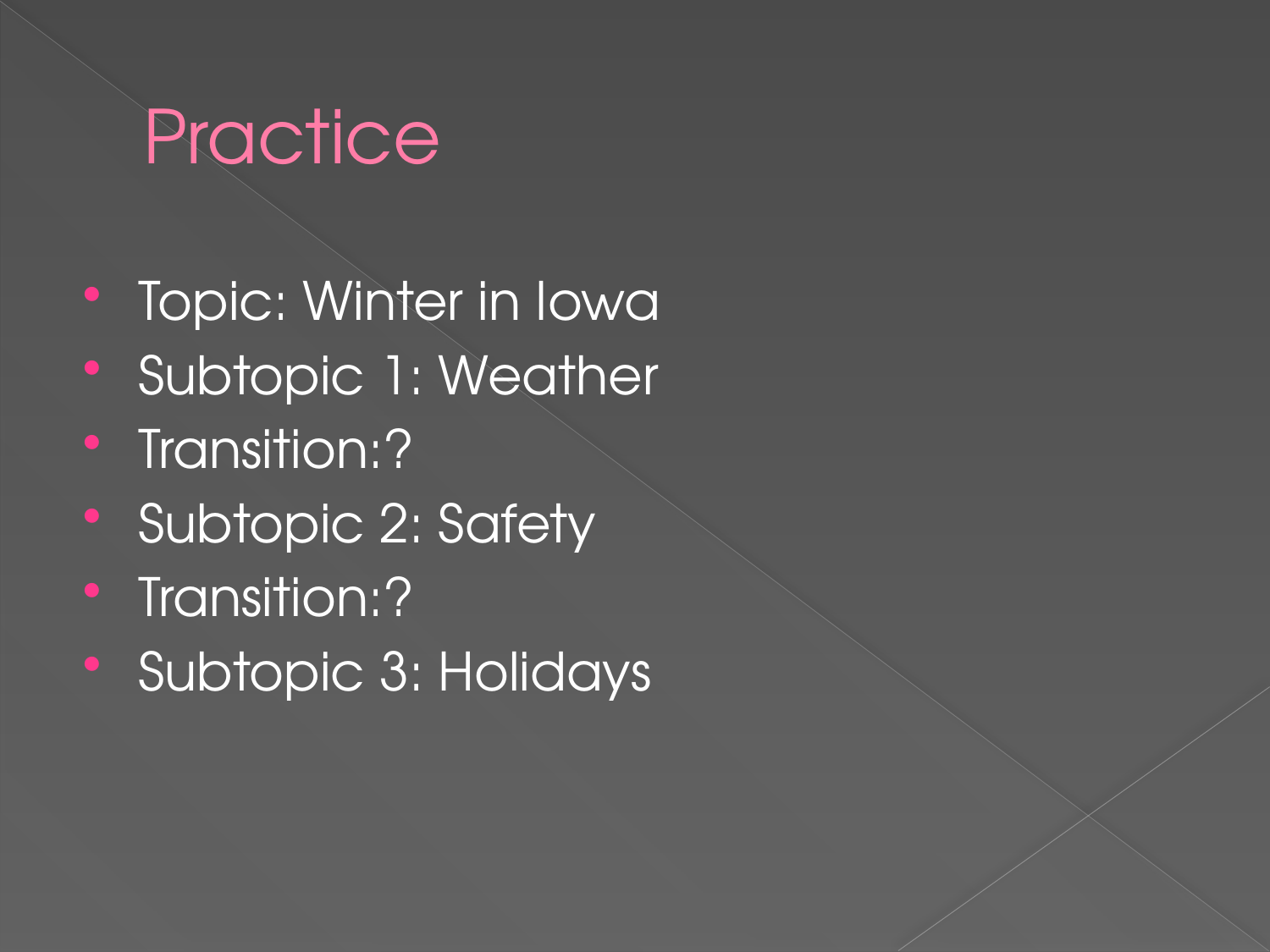

# Practice
Topic: Winter in Iowa
Subtopic 1: Weather
Transition:?
Subtopic 2: Safety
Transition:?
Subtopic 3: Holidays